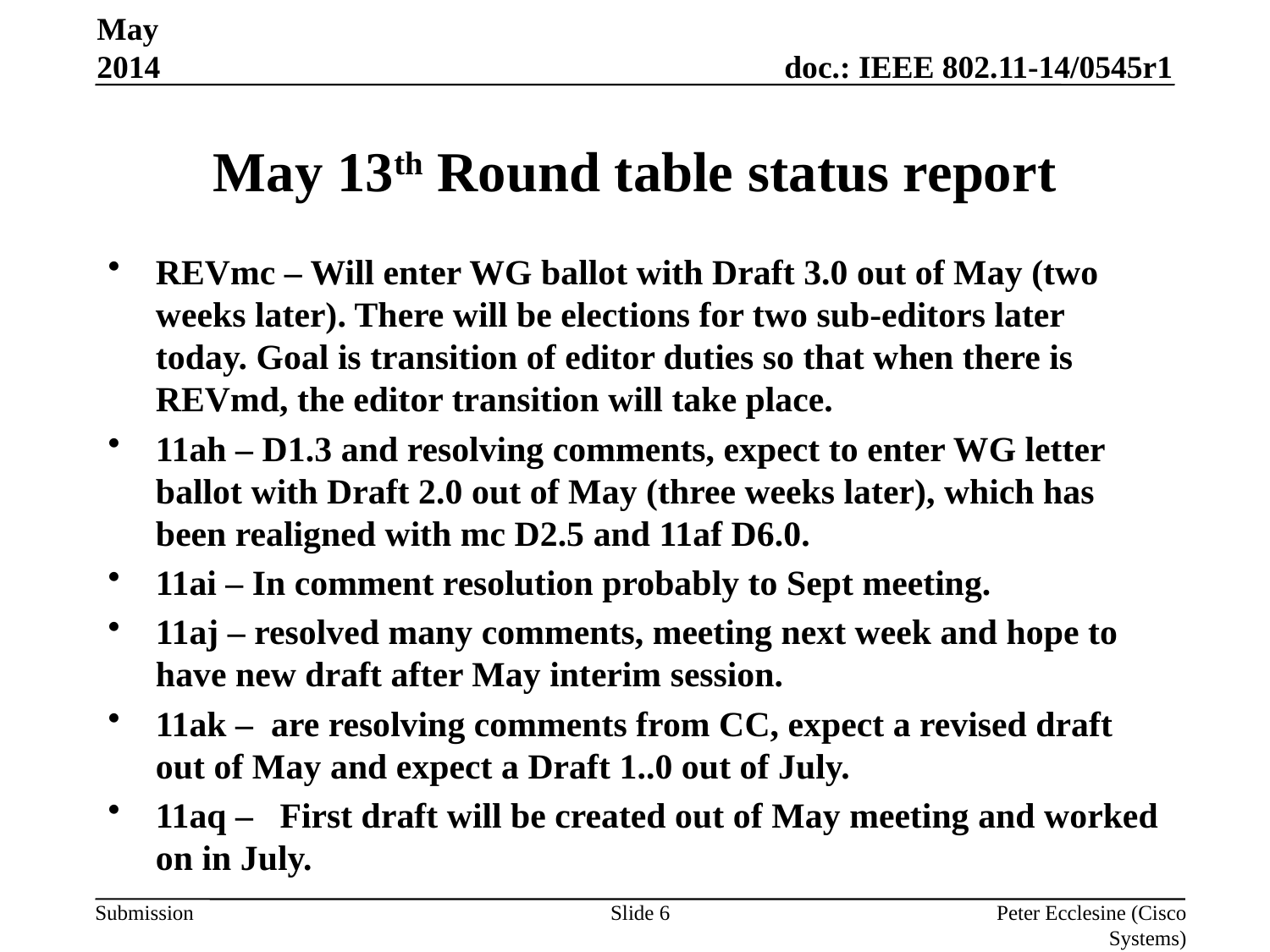

May 2014
# May 13th Round table status report
REVmc – Will enter WG ballot with Draft 3.0 out of May (two weeks later). There will be elections for two sub-editors later today. Goal is transition of editor duties so that when there is REVmd, the editor transition will take place.
11ah – D1.3 and resolving comments, expect to enter WG letter ballot with Draft 2.0 out of May (three weeks later), which has been realigned with mc D2.5 and 11af D6.0.
11ai – In comment resolution probably to Sept meeting.
11aj – resolved many comments, meeting next week and hope to have new draft after May interim session.
11ak –  are resolving comments from CC, expect a revised draft out of May and expect a Draft 1..0 out of July.
11aq –   First draft will be created out of May meeting and worked on in July.
Slide 6
Peter Ecclesine (Cisco Systems)